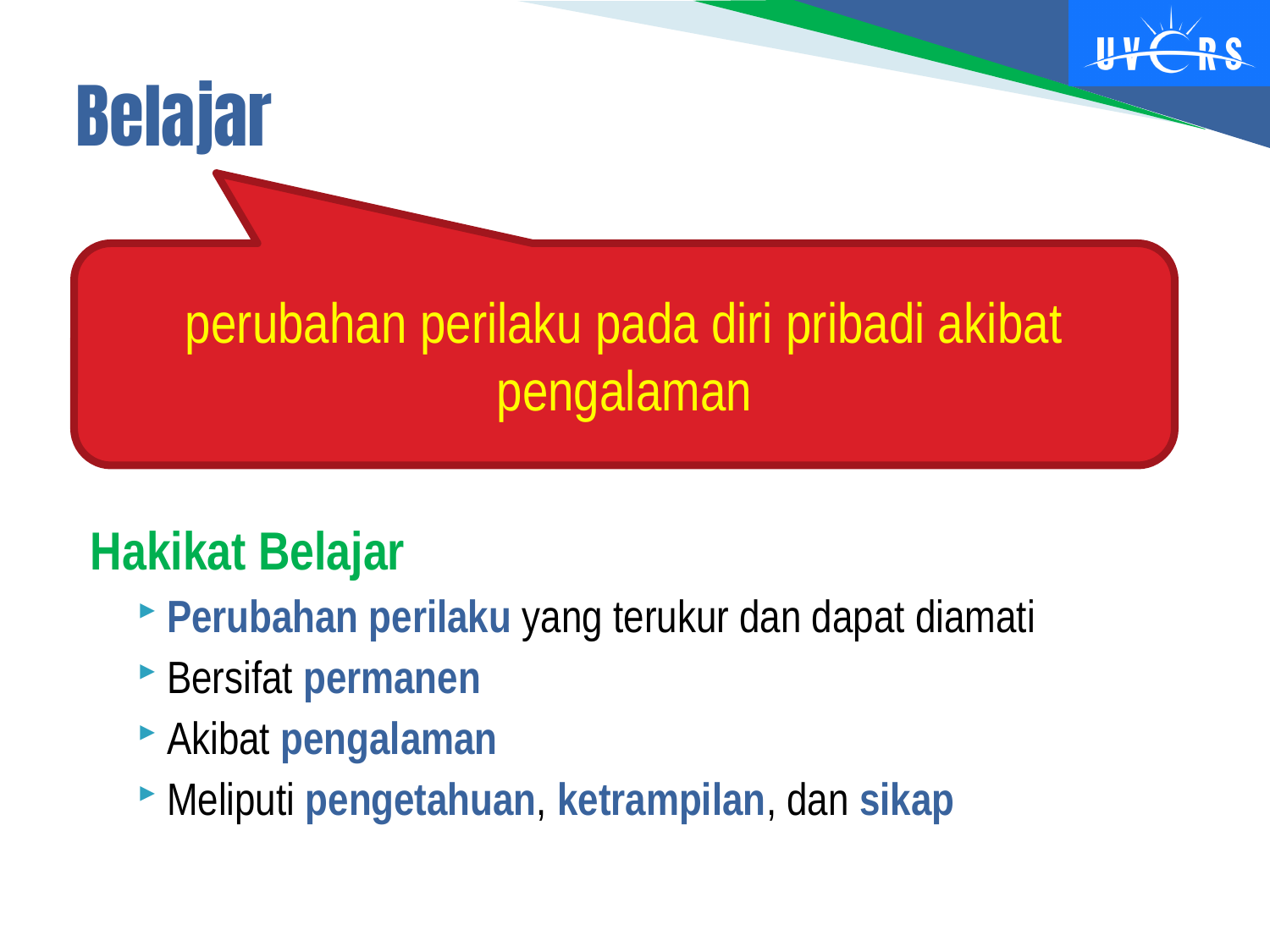

# Belajar

Hakikat Belajar
Perubahan perilaku yang terukur dan dapat diamati
Bersifat permanen
Akibat pengalaman
Meliputi pengetahuan, ketrampilan, dan sikap
perubahan perilaku pada diri pribadi akibat pengalaman